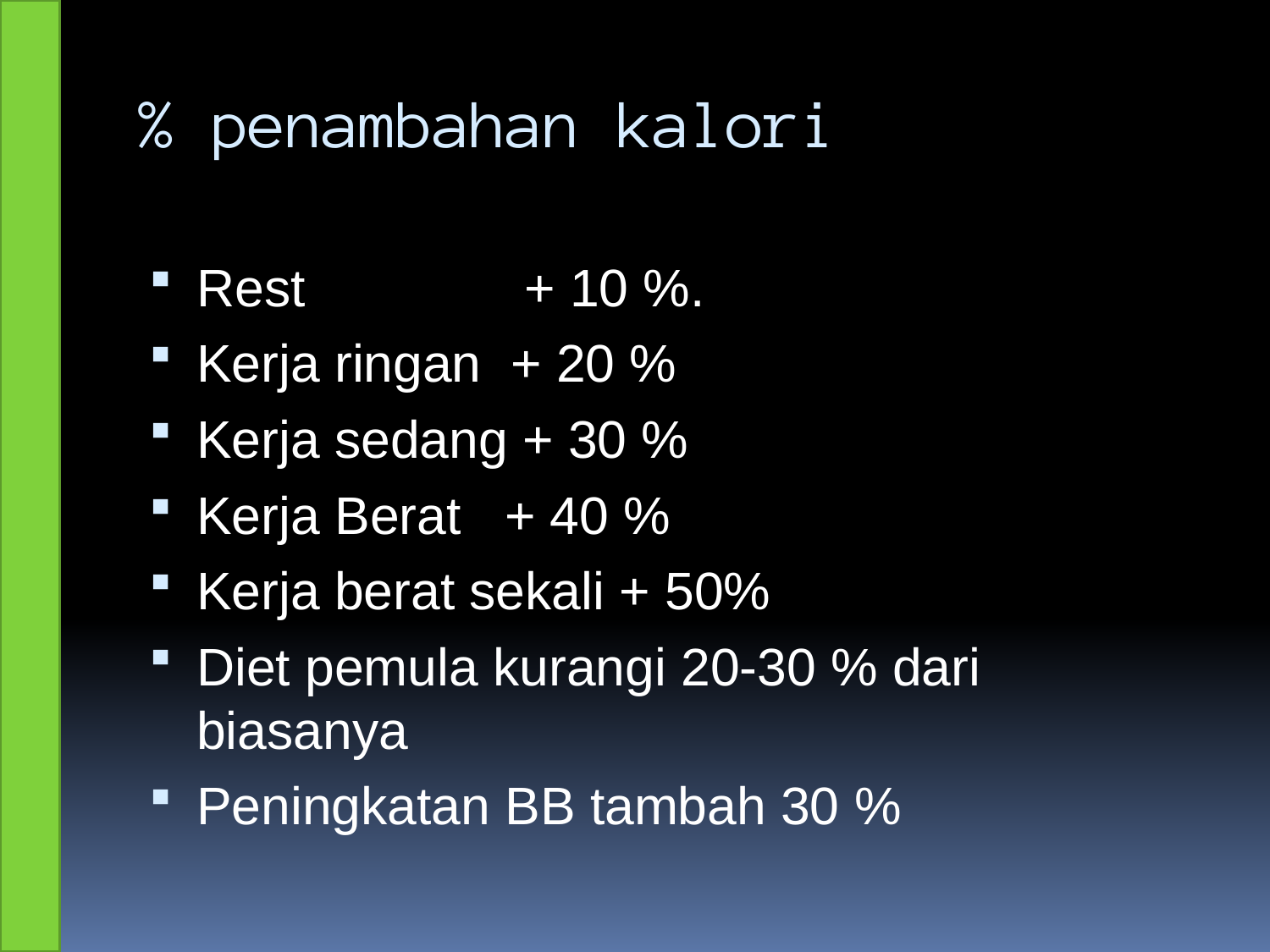

# % penambahan kalori
Rest               + 10 %.
Kerja ringan  + 20 %
Kerja sedang + 30 %
Kerja Berat   + 40 %
Kerja berat sekali + 50%
Diet pemula kurangi 20-30 % dari biasanya
Peningkatan BB tambah 30 %